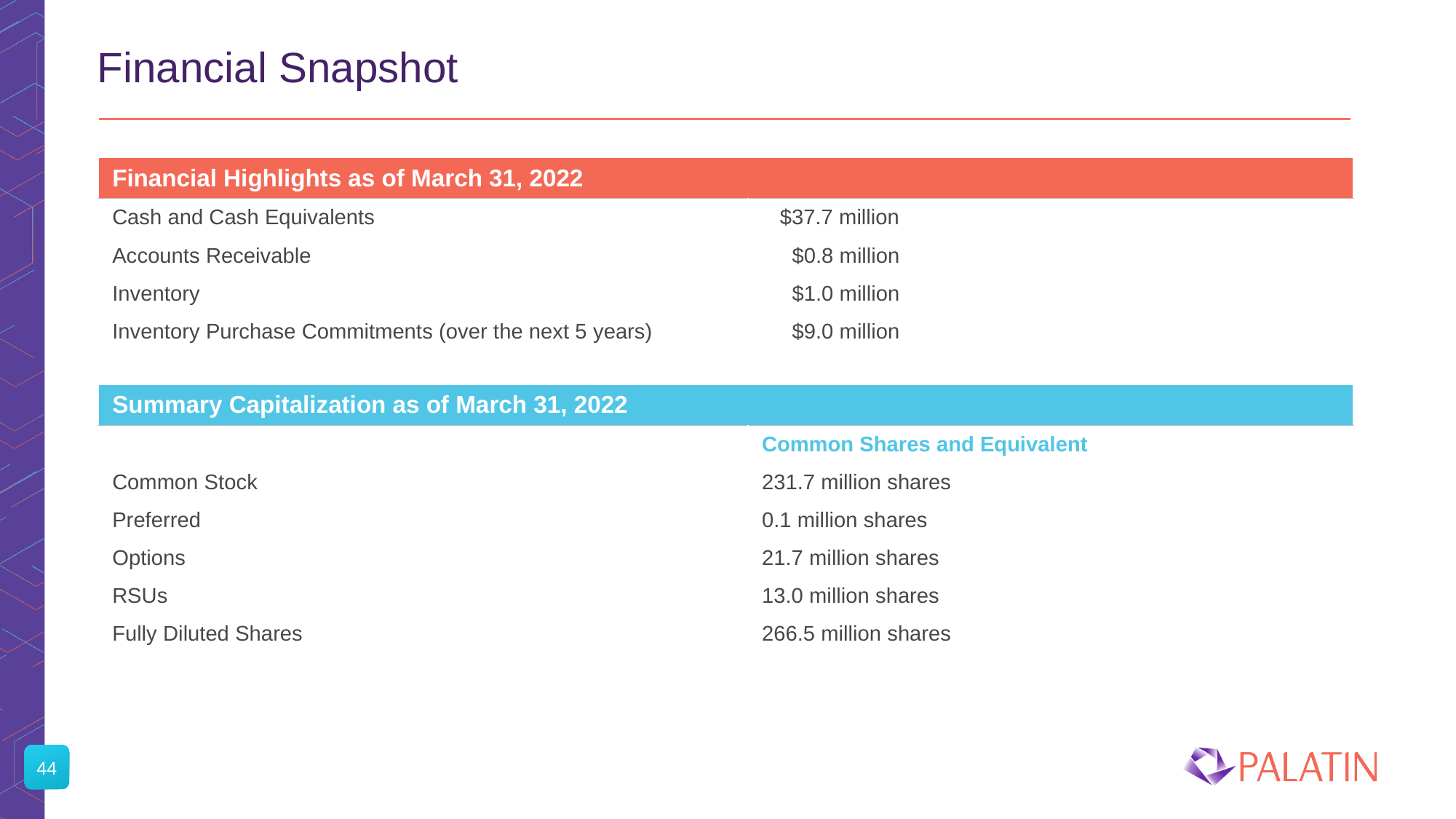

# Financial Snapshot
| Financial Highlights as of March 31, 2022 |  |
| --- | --- |
| Cash and Cash Equivalents | $37.7 million |
| Accounts Receivable | $0.8 million |
| Inventory | $1.0 million |
| Inventory Purchase Commitments (over the next 5 years) | $9.0 million |
| Summary Capitalization as of March 31, 2022 |  |
| --- | --- |
|  | Common Shares and Equivalent |
| Common Stock | 231.7 million shares |
| Preferred | 0.1 million shares |
| Options | 21.7 million shares |
| RSUs | 13.0 million shares |
| Fully Diluted Shares | 266.5 million shares |
44